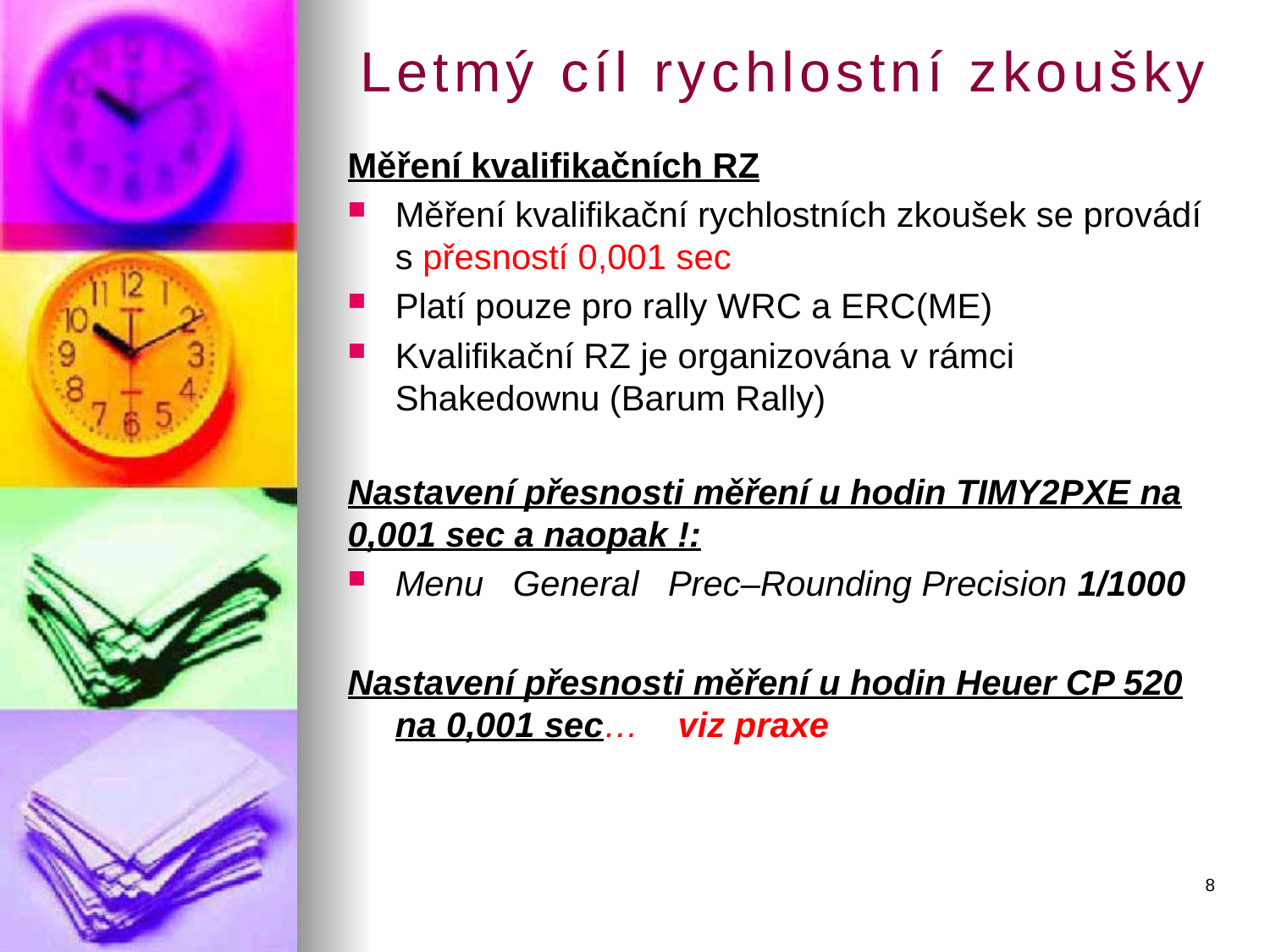

Letmý cíl rychlostní zkoušky
Měření kvalifikačních RZ
Měření kvalifikační rychlostních zkoušek se provádí s přesností 0,001 sec
Platí pouze pro rally WRC a ERC(ME)
Kvalifikační RZ je organizována v rámci Shakedownu (Barum Rally)

Nastavení přesnosti měření u hodin TIMY2PXE na 0,001 sec a naopak !:
Menu   General   Prec–Rounding Precision 1/1000

Nastavení přesnosti měření u hodin Heuer CP 520 na 0,001 sec…    viz praxe

8